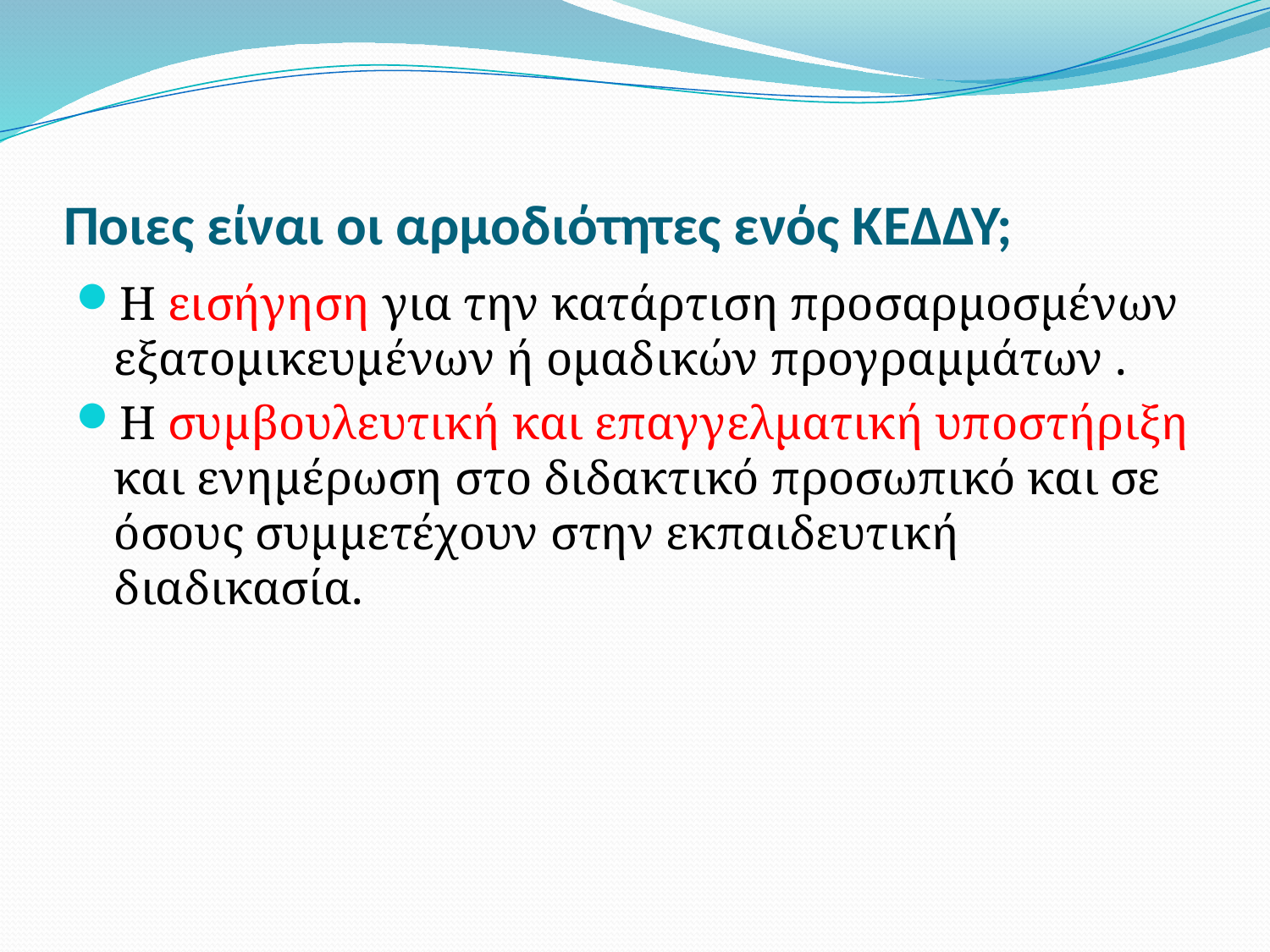

# Ποιες είναι οι αρμοδιότητες ενός ΚΕΔΔΥ;
Η εισήγηση για την κατάρτιση προσαρμοσμένων εξατομικευμένων ή ομαδικών προγραμμάτων .
Η συμβουλευτική και επαγγελματική υποστήριξη και ενημέρωση στο διδακτικό προσωπικό και σε όσους συμμετέχουν στην εκπαιδευτική διαδικασία.